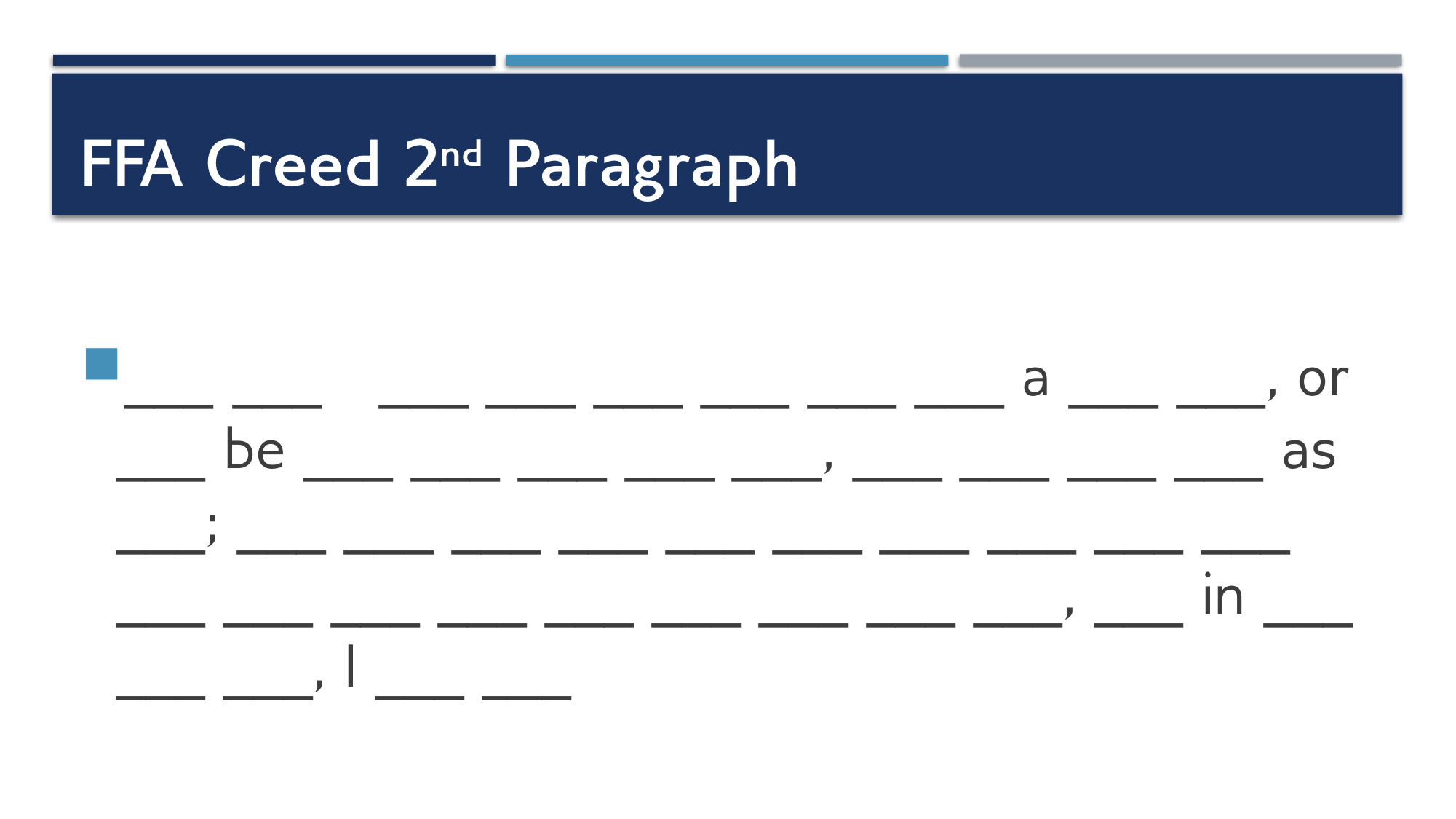

# FFA Creed 2nd Paragraph
___ ___   ___ ___ ___ ___ ___ ___ a ___ ___, or ___ be ___ ___ ___ ___ ___, ___ ___ ___ ___ as ___; ___ ___ ___ ___ ___ ___ ___ ___ ___ ___ ___ ___ ___ ___ ___ ___ ___ ___ ___, ___ in ___ ___ ___, I ___ ___